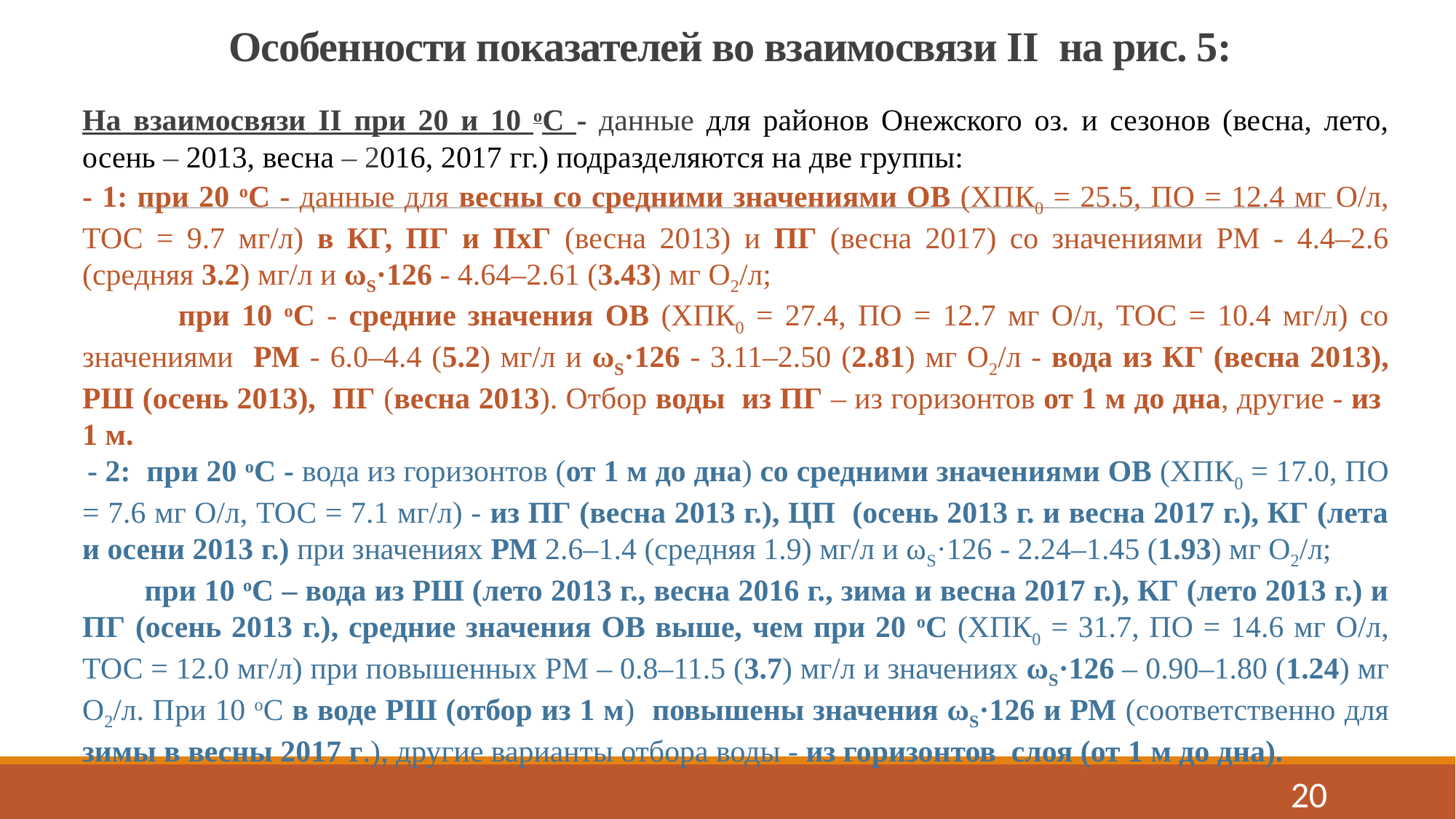

# Особенности показателей во взаимосвязи II  на рис. 5:
На взаимосвязи II при 20 и 10 оС - данные для районов Онежского оз. и сезонов (весна, лето, осень – 2013, весна – 2016, 2017 гг.) подразделяются на две группы:
- 1: при 20 оС - данные для весны со средними значениями ОВ (ХПК0 = 25.5, ПО = 12.4 мг О/л, ТОС = 9.7 мг/л) в КГ, ПГ и ПхГ (весна 2013) и ПГ (весна 2017) со значениями РМ - 4.4–2.6 (средняя 3.2) мг/л и ωS·126 - 4.64–2.61 (3.43) мг O2/л;
         при 10 оС - средние значения ОВ (ХПК0 = 27.4, ПО = 12.7 мг О/л, ТОС = 10.4 мг/л) со значениями  РМ - 6.0–4.4 (5.2) мг/л и ωS·126 - 3.11–2.50 (2.81) мг O2/л - вода из КГ (весна 2013), РШ (осень 2013),  ПГ (весна 2013). Отбор воды  из ПГ – из горизонтов от 1 м до дна, другие - из  1 м.
  - 2:  при 20 оС - вода из горизонтов (от 1 м до дна) со средними значениями ОВ (ХПК0 = 17.0, ПО = 7.6 мг О/л, ТОС = 7.1 мг/л) - из ПГ (весна 2013 г.), ЦП  (осень 2013 г. и весна 2017 г.), КГ (лета и осени 2013 г.) при значениях РМ 2.6–1.4 (средняя 1.9) мг/л и ωS·126 - 2.24–1.45 (1.93) мг O2/л;
         при 10 оС – вода из РШ (лето 2013 г., весна 2016 г., зима и весна 2017 г.), КГ (лето 2013 г.) и ПГ (осень 2013 г.), средние значения ОВ выше, чем при 20 оС (ХПК0 = 31.7, ПО = 14.6 мг О/л, ТОС = 12.0 мг/л) при повышенных РМ – 0.8–11.5 (3.7) мг/л и значениях ωS·126 – 0.90–1.80 (1.24) мг O2/л. При 10 оС в воде РШ (отбор из 1 м)  повышены значения ωS·126 и РМ (соответственно для зимы в весны 2017 г.), другие варианты отбора воды - из горизонтов  слоя (от 1 м до дна).
20